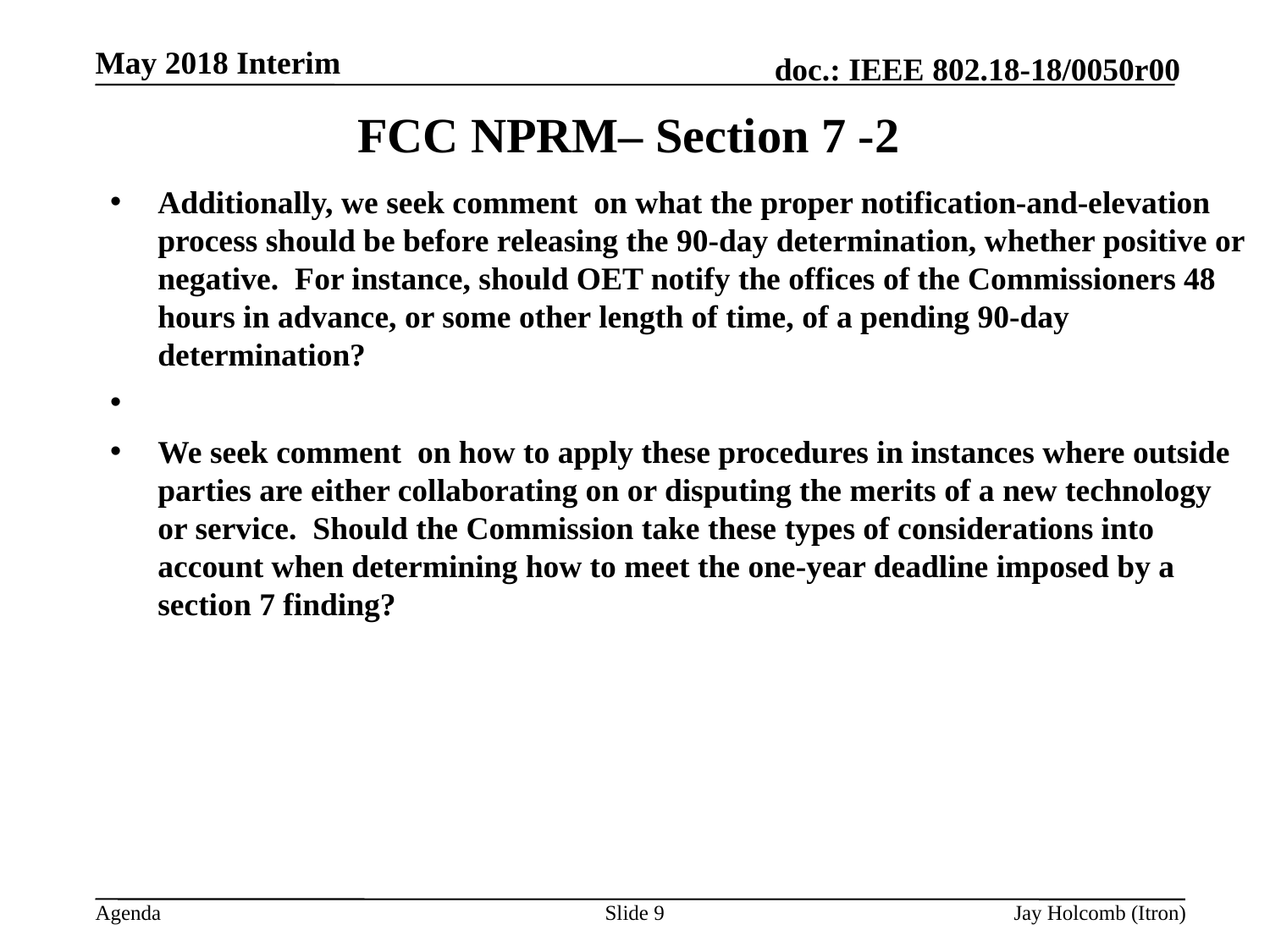

May 2018 Interim
# FCC NPRM– Section 7 -2
Additionally, we seek comment  on what the proper notification-and-elevation process should be before releasing the 90-day determination, whether positive or negative.  For instance, should OET notify the offices of the Commissioners 48 hours in advance, or some other length of time, of a pending 90-day determination?

We seek comment  on how to apply these procedures in instances where outside parties are either collaborating on or disputing the merits of a new technology or service.  Should the Commission take these types of considerations into account when determining how to meet the one-year deadline imposed by a section 7 finding?

Slide 9
Jay Holcomb (Itron)